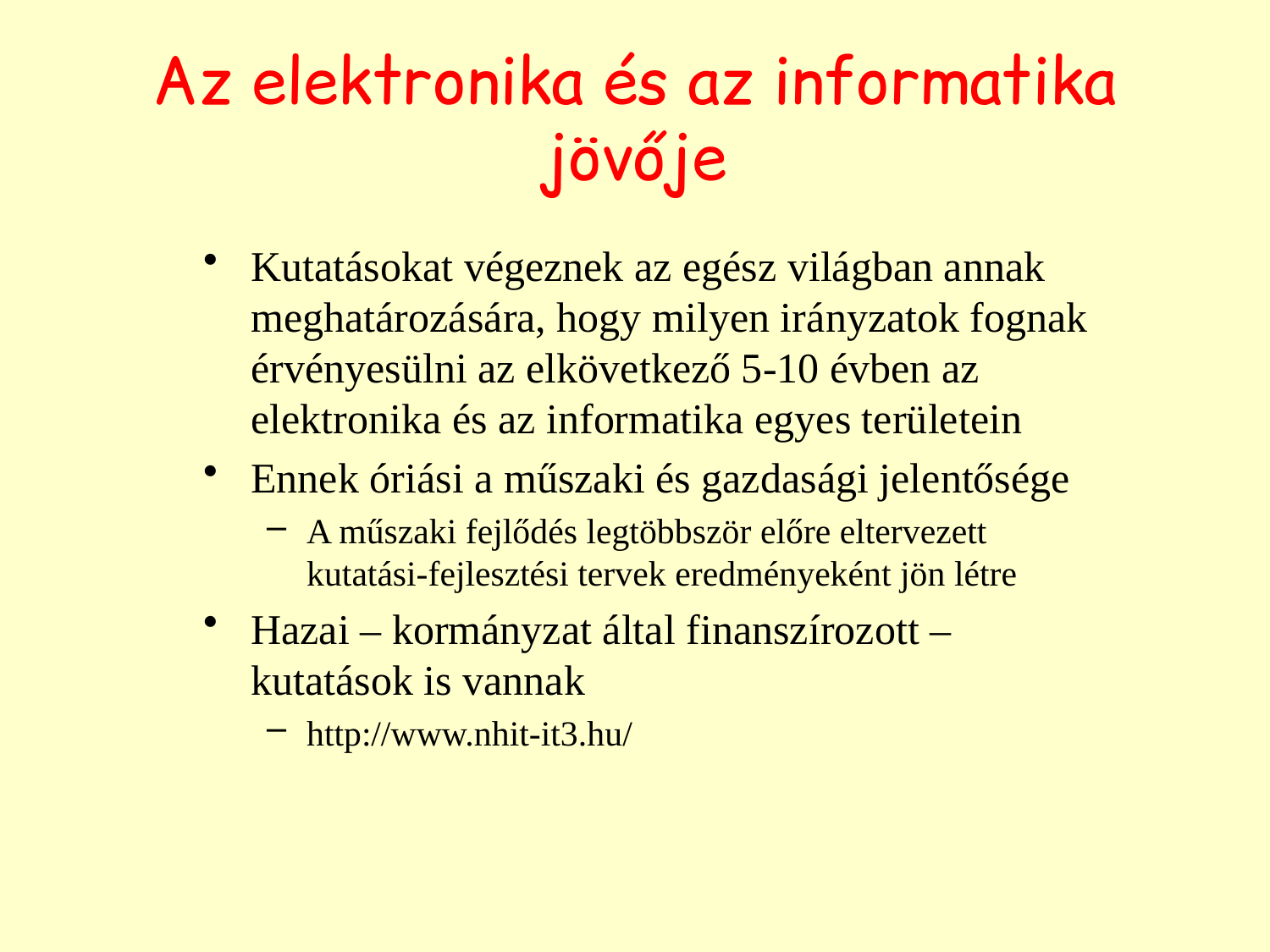

# Az elektronika és az informatika jövője
Kutatásokat végeznek az egész világban annak meghatározására, hogy milyen irányzatok fognak érvényesülni az elkövetkező 5-10 évben az elektronika és az informatika egyes területein
Ennek óriási a műszaki és gazdasági jelentősége
A műszaki fejlődés legtöbbször előre eltervezett kutatási-fejlesztési tervek eredményeként jön létre
Hazai – kormányzat által finanszírozott – kutatások is vannak
http://www.nhit-it3.hu/